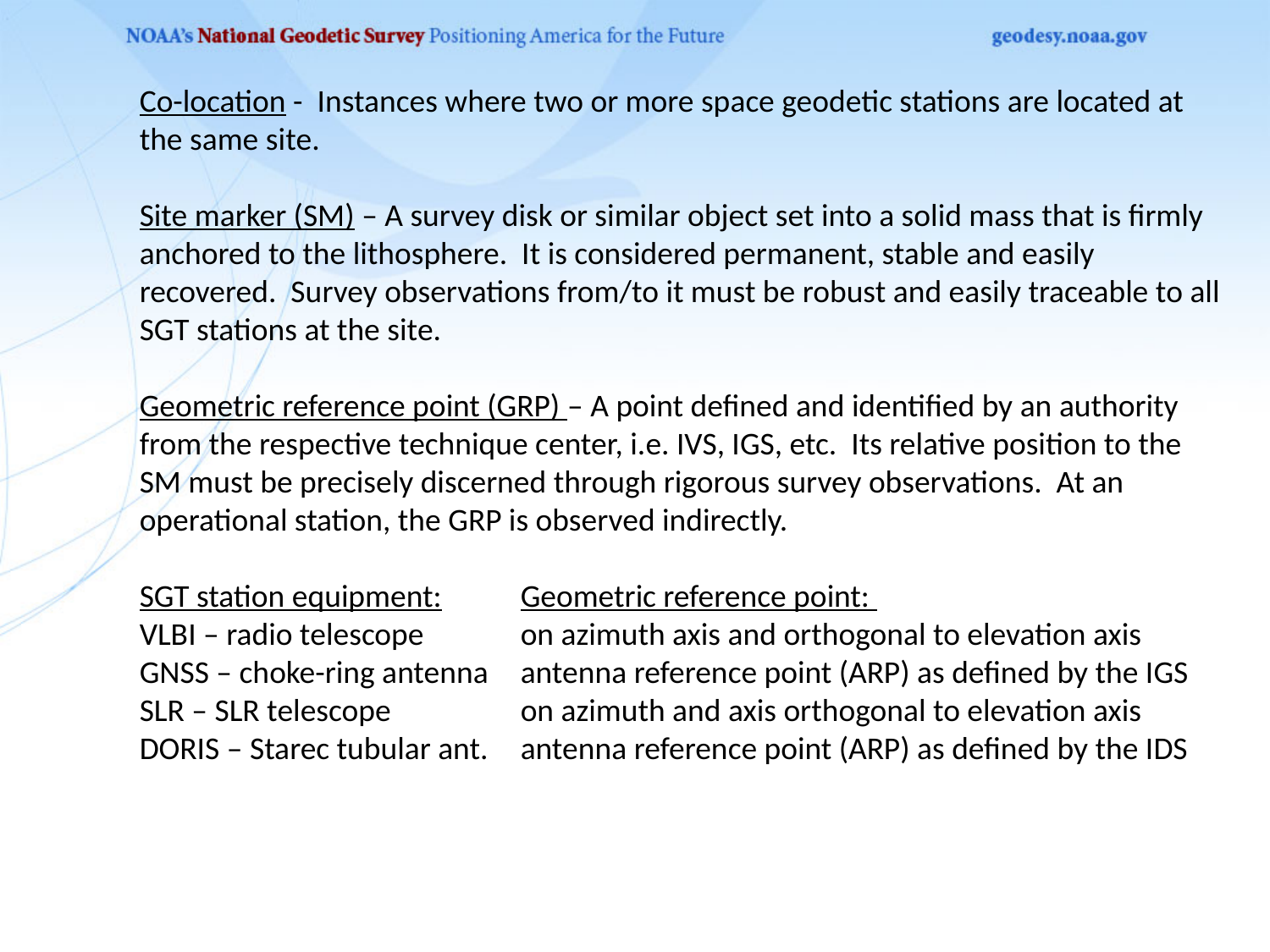

Co-location -  Instances where two or more space geodetic stations are located at the same site.

Site marker (SM) – A survey disk or similar object set into a solid mass that is firmly anchored to the lithosphere.  It is considered permanent, stable and easily recovered.  Survey observations from/to it must be robust and easily traceable to all SGT stations at the site.

Geometric reference point (GRP) – A point defined and identified by an authority from the respective technique center, i.e. IVS, IGS, etc.  Its relative position to the SM must be precisely discerned through rigorous survey observations.  At an operational station, the GRP is observed indirectly.

SGT station equipment: 	Geometric reference point:
VLBI – radio telescope	on azimuth axis and orthogonal to elevation axis
GNSS – choke-ring antenna	antenna reference point (ARP) as defined by the IGS
SLR – SLR telescope		on azimuth and axis orthogonal to elevation axis
DORIS – Starec tubular ant.	antenna reference point (ARP) as defined by the IDS